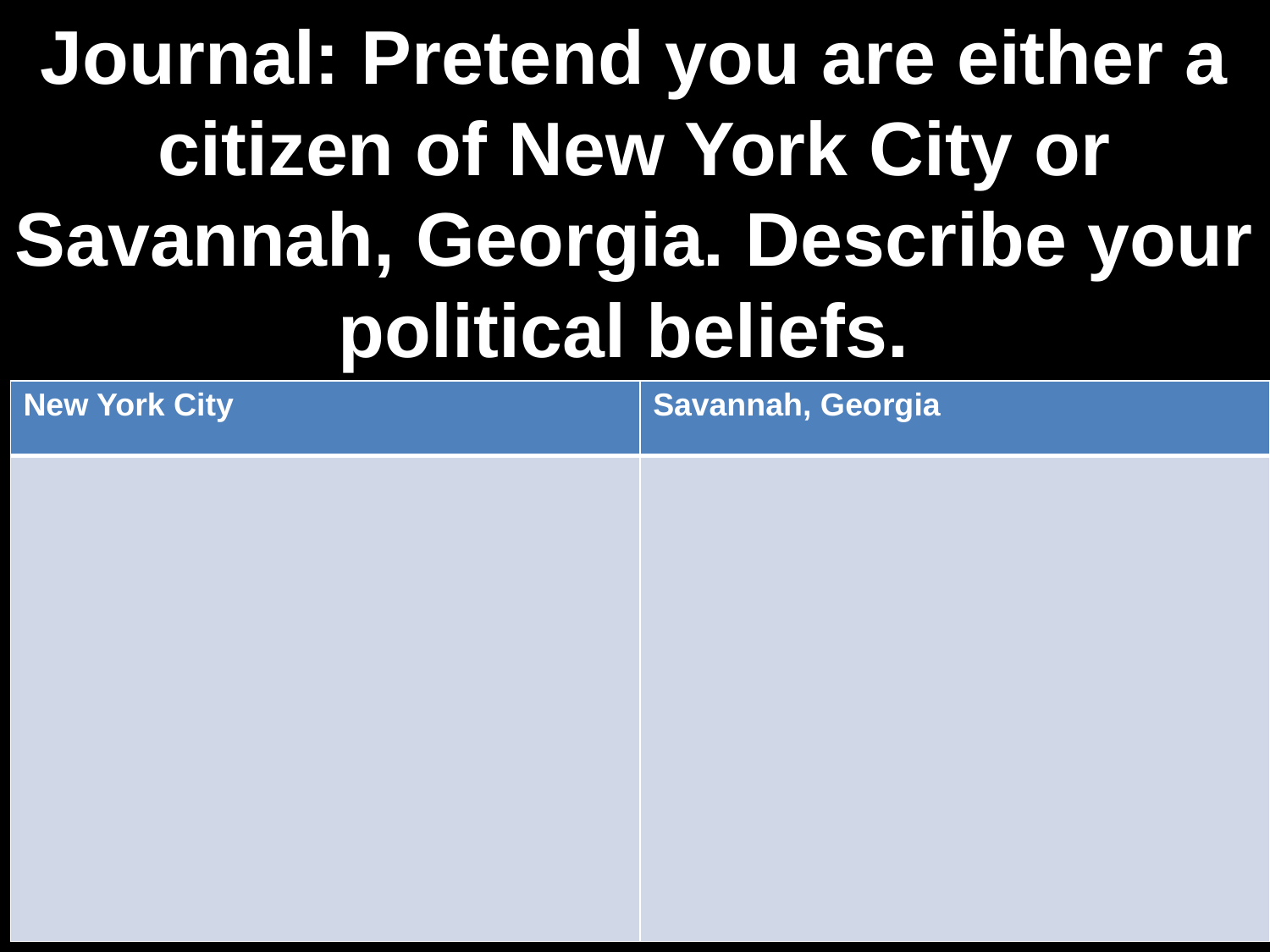

# Journal: Pretend you are either a citizen of New York City or Savannah, Georgia. Describe your political beliefs.
| New York City | Savannah, Georgia |
| --- | --- |
|  |  |